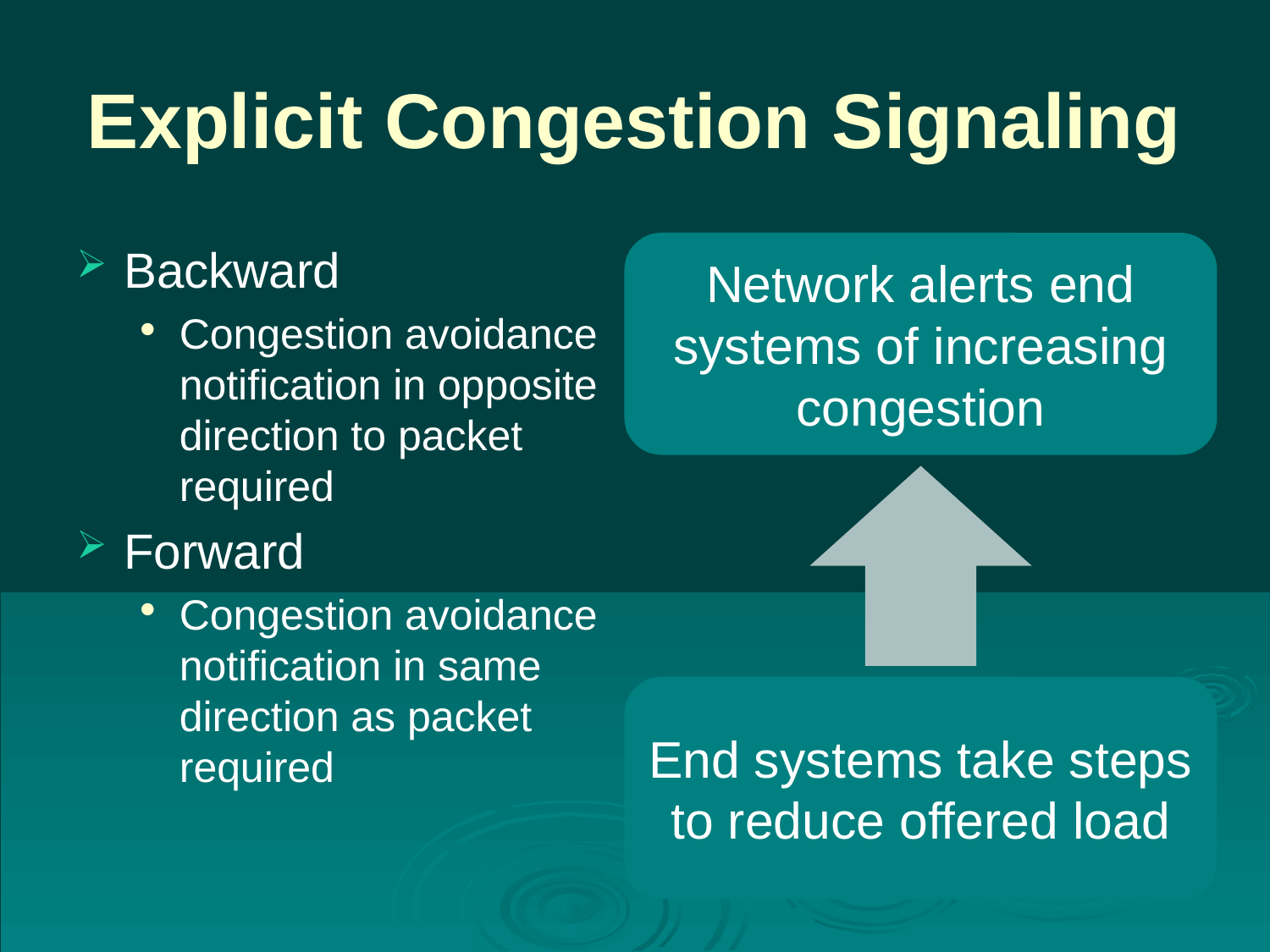

# Explicit Congestion Signaling
Backward
Congestion avoidance notification in opposite direction to packet required
Forward
Congestion avoidance notification in same direction as packet required
Network alerts end systems of increasing congestion
End systems take steps to reduce offered load